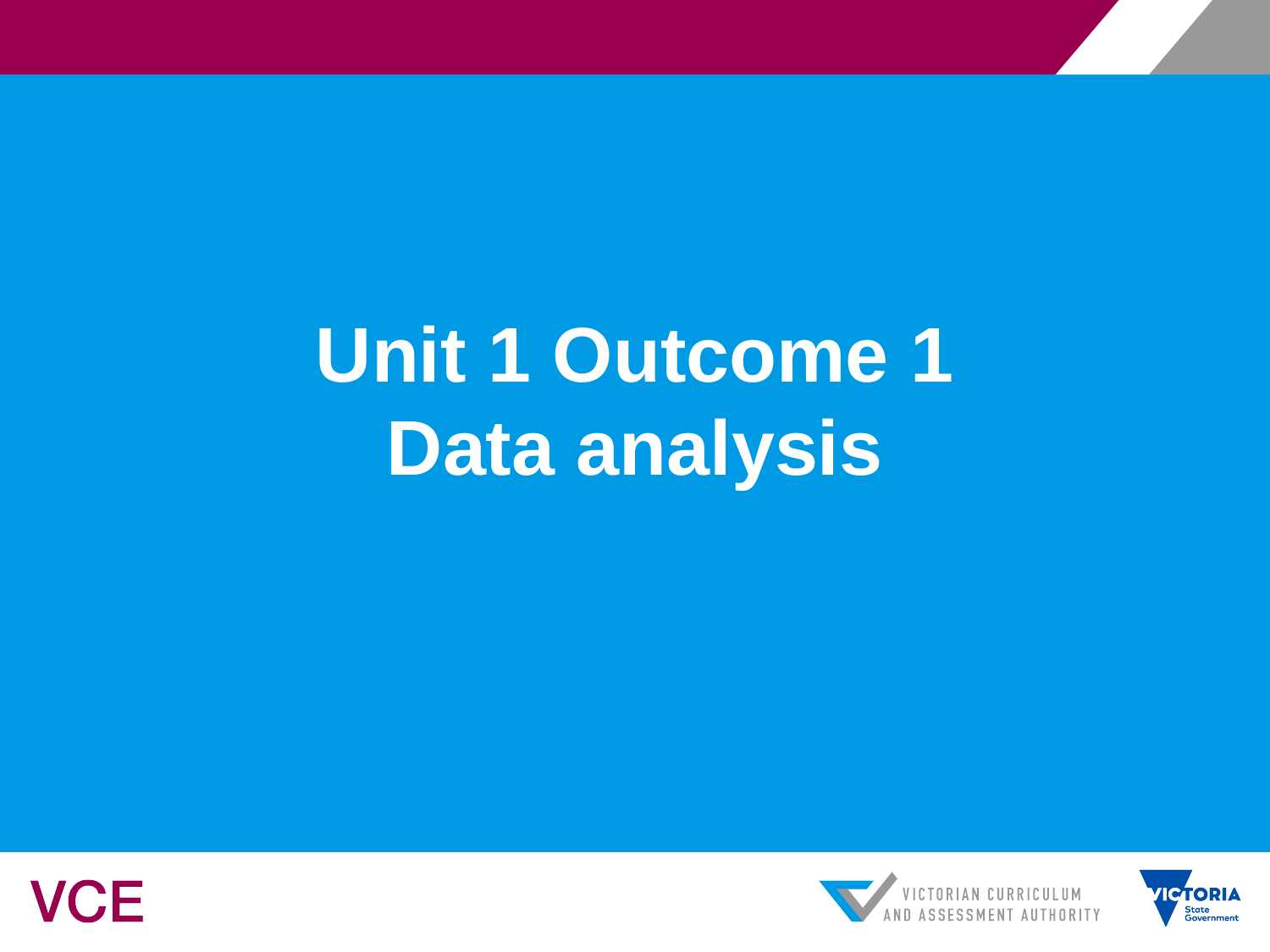

# Unit 1 Outcome 1 Data analysis